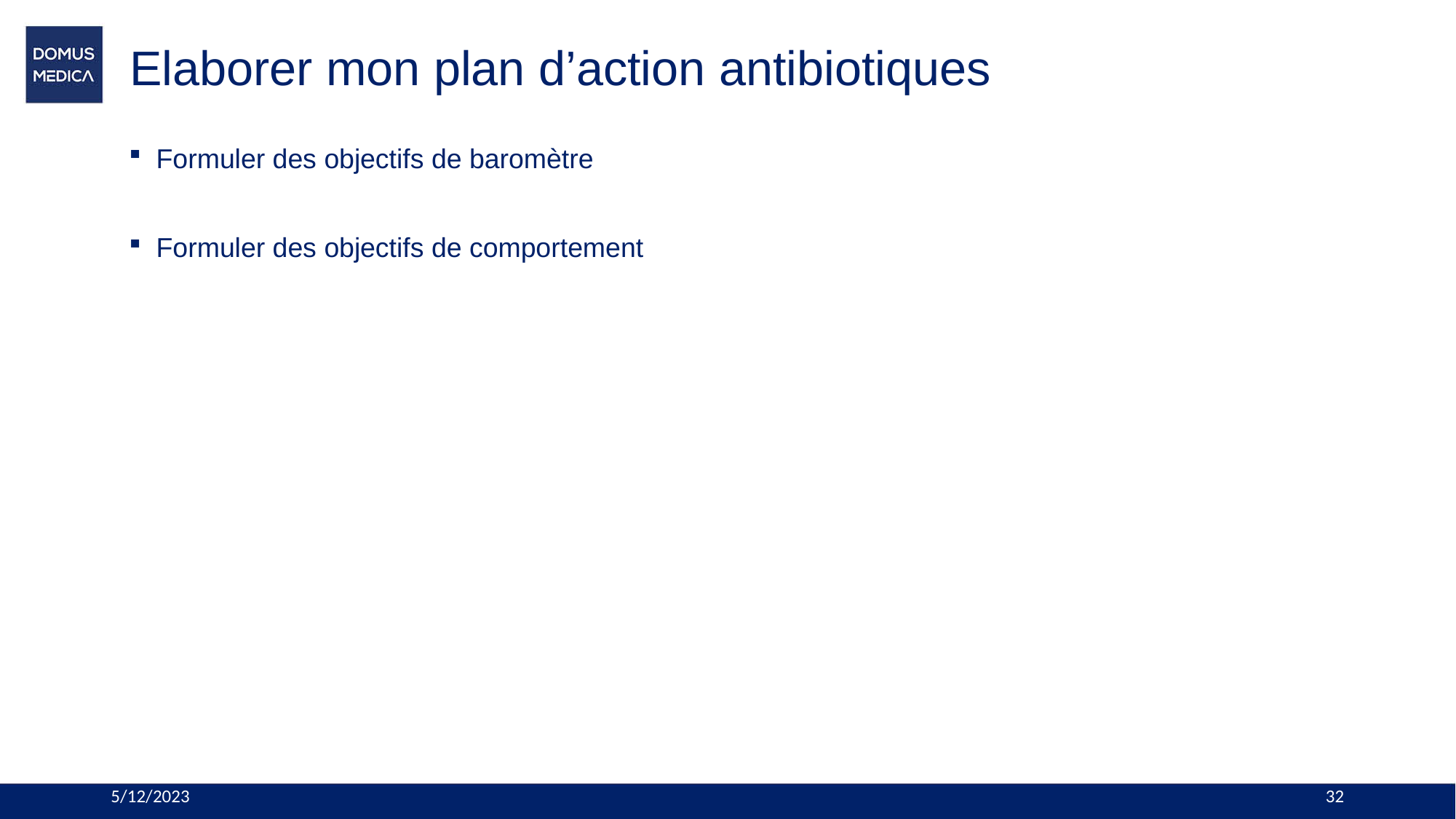

# Elaborer mon plan d’action antibiotiques
Formuler des objectifs de baromètre

Formuler des objectifs de comportement

5/12/2023
32